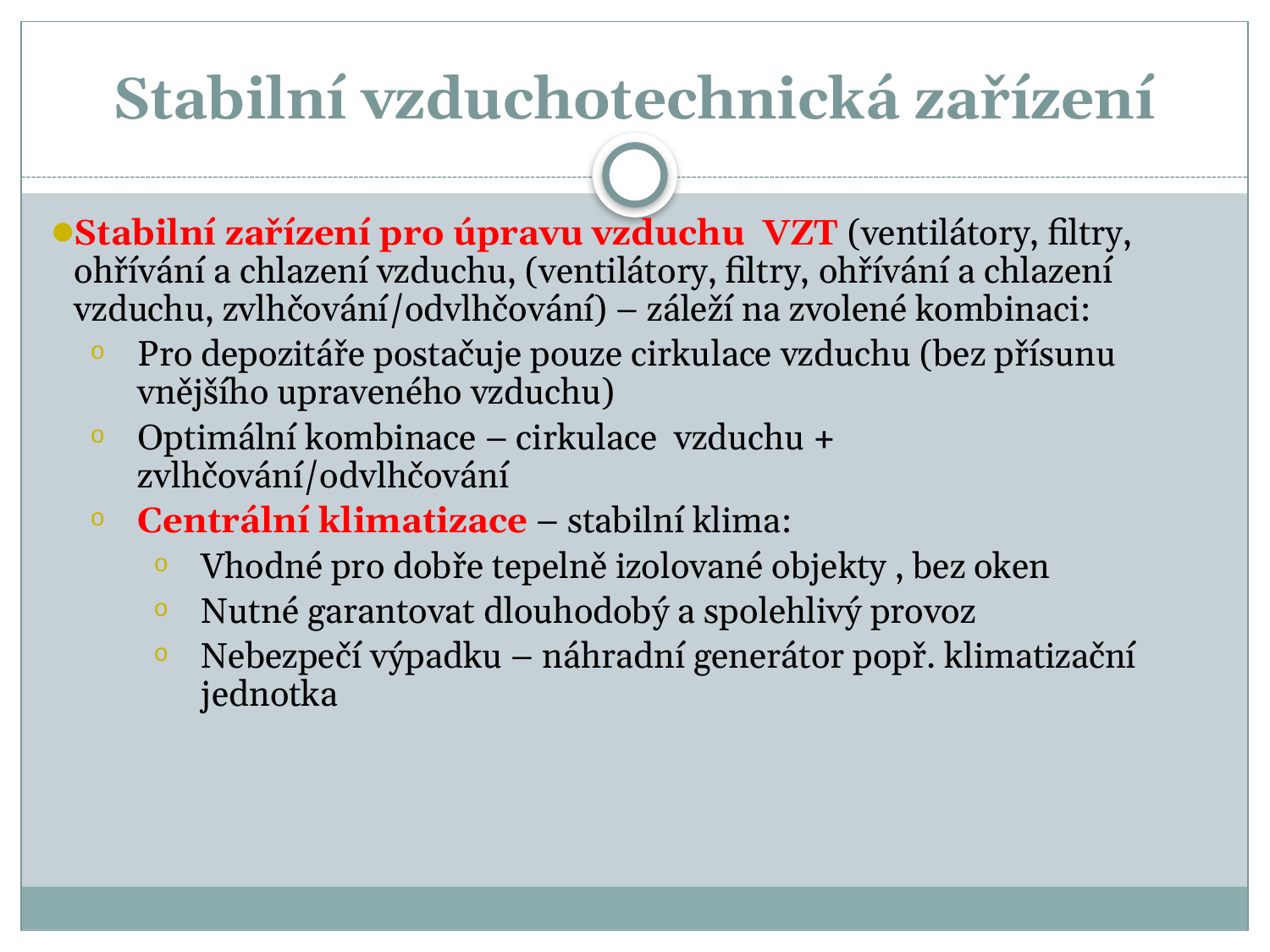

# Stabilní vzduchotechnická zařízení
Stabilní zařízení pro úpravu vzduchu  VZT (ventilátory, filtry, ohřívání a chlazení vzduchu, (ventilátory, filtry, ohřívání a chlazení vzduchu, zvlhčování/odvlhčování) – záleží na zvolené kombinaci:
Pro depozitáře postačuje pouze cirkulace vzduchu (bez přísunu vnějšího upraveného vzduchu)
Optimální kombinace – cirkulace  vzduchu + zvlhčování/odvlhčování
Centrální klimatizace – stabilní klima:
Vhodné pro dobře tepelně izolované objekty , bez oken
Nutné garantovat dlouhodobý a spolehlivý provoz
Nebezpečí výpadku – náhradní generátor popř. klimatizační jednotka